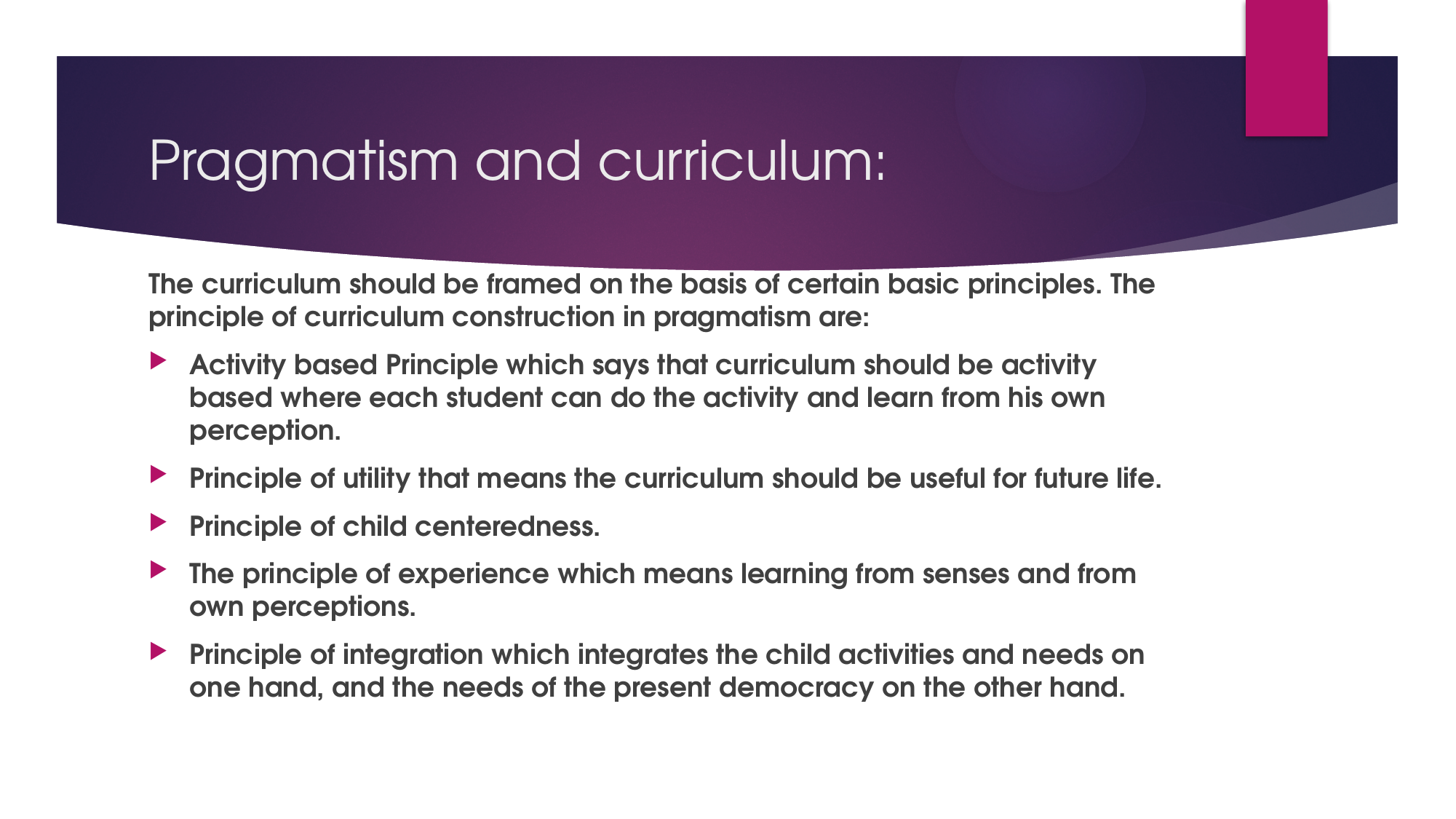

# Pragmatism and curriculum:
The curriculum should be framed on the basis of certain basic principles. The principle of curriculum construction in pragmatism are:
Activity based Principle which says that curriculum should be activity based where each student can do the activity and learn from his own perception.
Principle of utility that means the curriculum should be useful for future life.
Principle of child centeredness.
The principle of experience which means learning from senses and from own perceptions.
Principle of integration which integrates the child activities and needs on one hand, and the needs of the present democracy on the other hand.